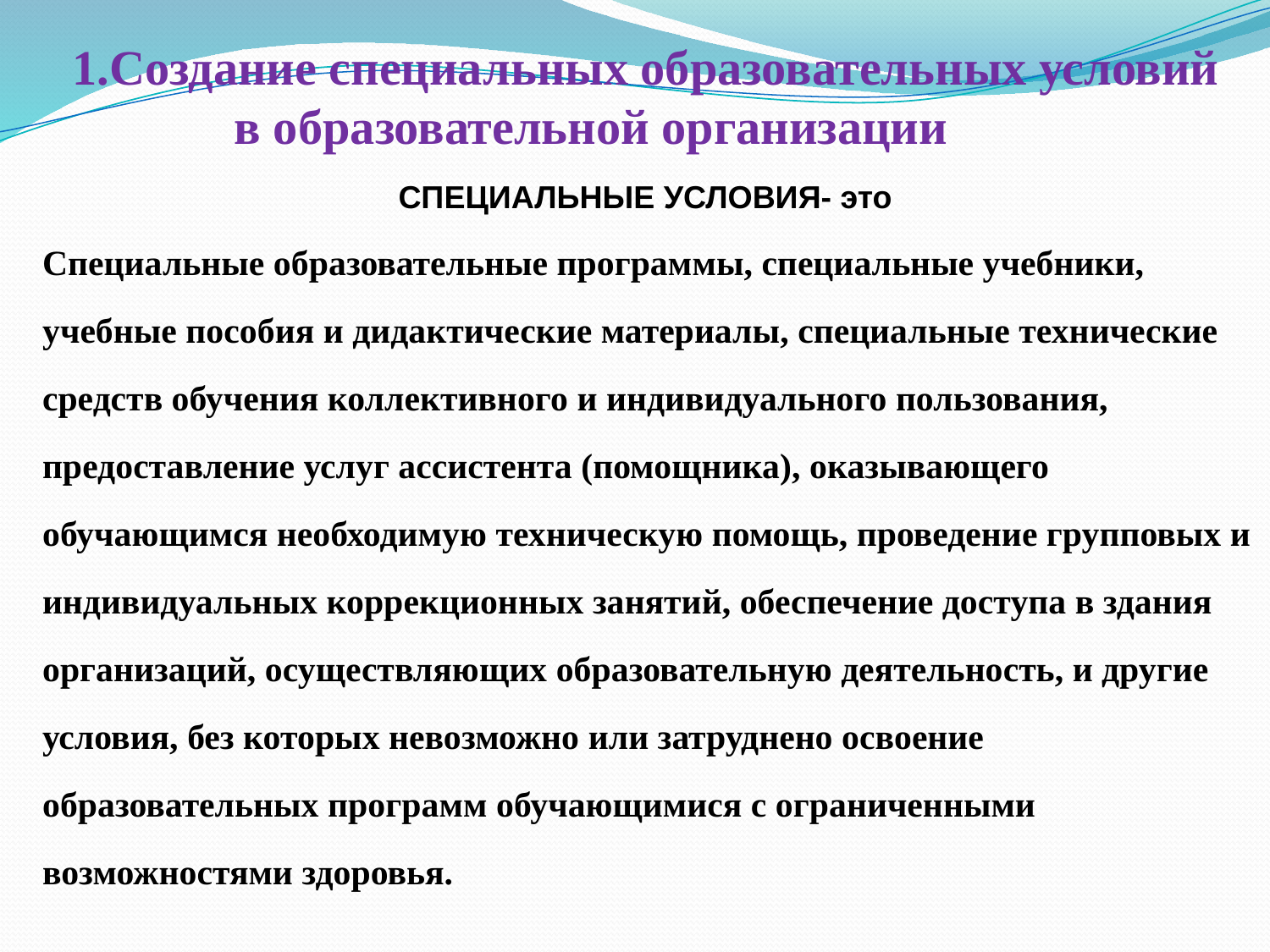

СПЕЦИАЛЬНЫЕ УСЛОВИЯ- это
Специальные образовательные программы, специальные учебники, учебные пособия и дидактические материалы, специальные технические средств обучения коллективного и индивидуального пользования, предоставление услуг ассистента (помощника), оказывающего обучающимся необходимую техническую помощь, проведение групповых и индивидуальных коррекционных занятий, обеспечение доступа в здания организаций, осуществляющих образовательную деятельность, и другие условия, без которых невозможно или затруднено освоение образовательных программ обучающимися с ограниченными возможностями здоровья.
1.Создание специальных образовательных условий в образовательной организации